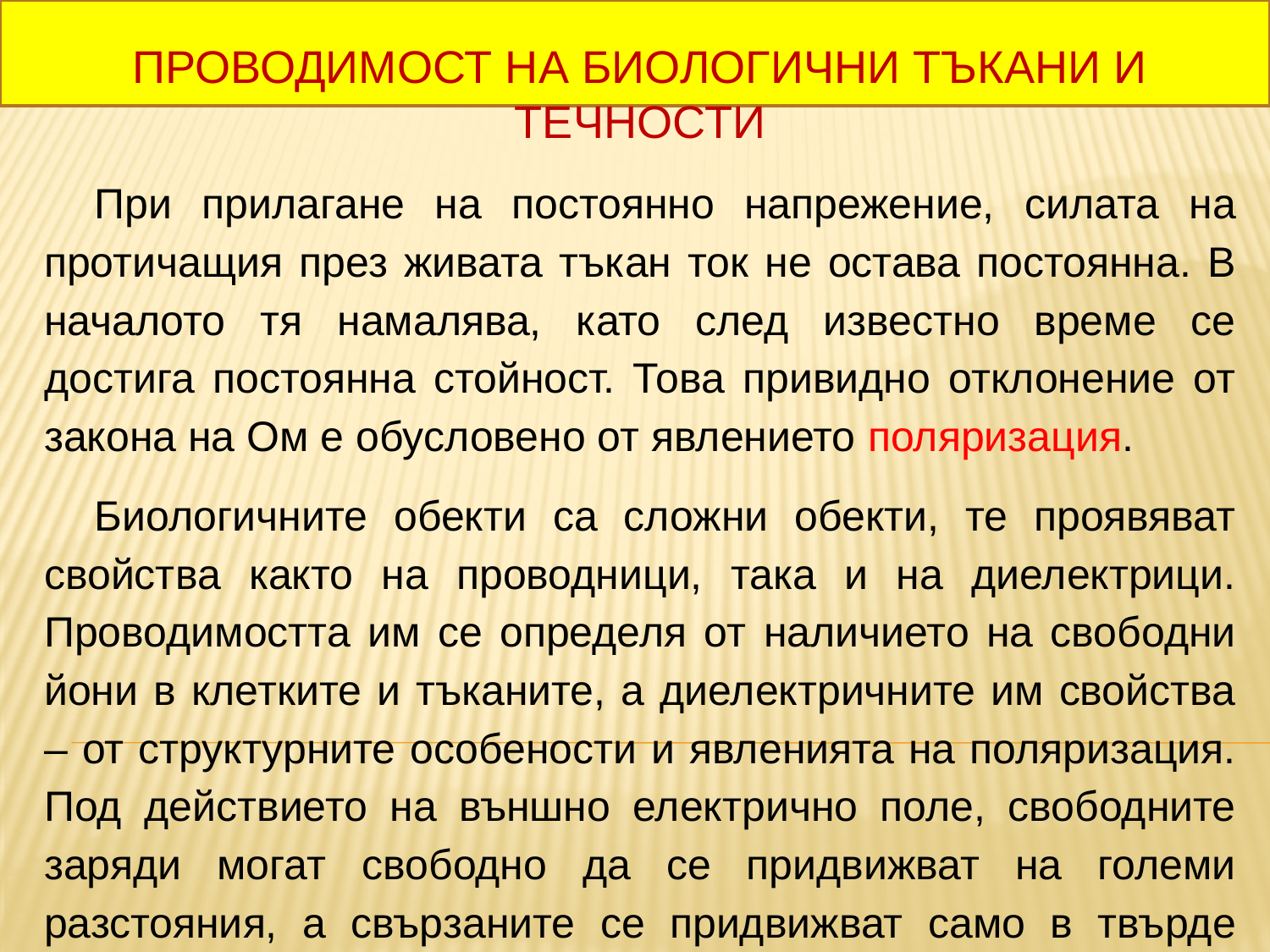

ПРОВОДИМОСТ НА БИОЛОГИЧНИ ТЪКАНИ И ТЕЧНОСТИ
При прилагане на постоянно напрежение, силата на протичащия през живата тъкан ток не остава постоянна. В началото тя намалява, като след известно време се достига постоянна стойност. Това привидно отклонение от закона на Ом е обусловено от явлението поляризация.
Биологичните обекти са сложни обекти, те проявяват свойства както на проводници, така и на диелектрици. Проводимостта им се определя от наличието на свободни йони в клетките и тъканите, а диелектричните им свойства – от структурните особености и явленията на поляризация. Под действието на външно електрично поле, свободните заряди могат свободно да се придвижват на големи разстояния, а свързаните се придвижват само в твърде ограничени пространствени граници.